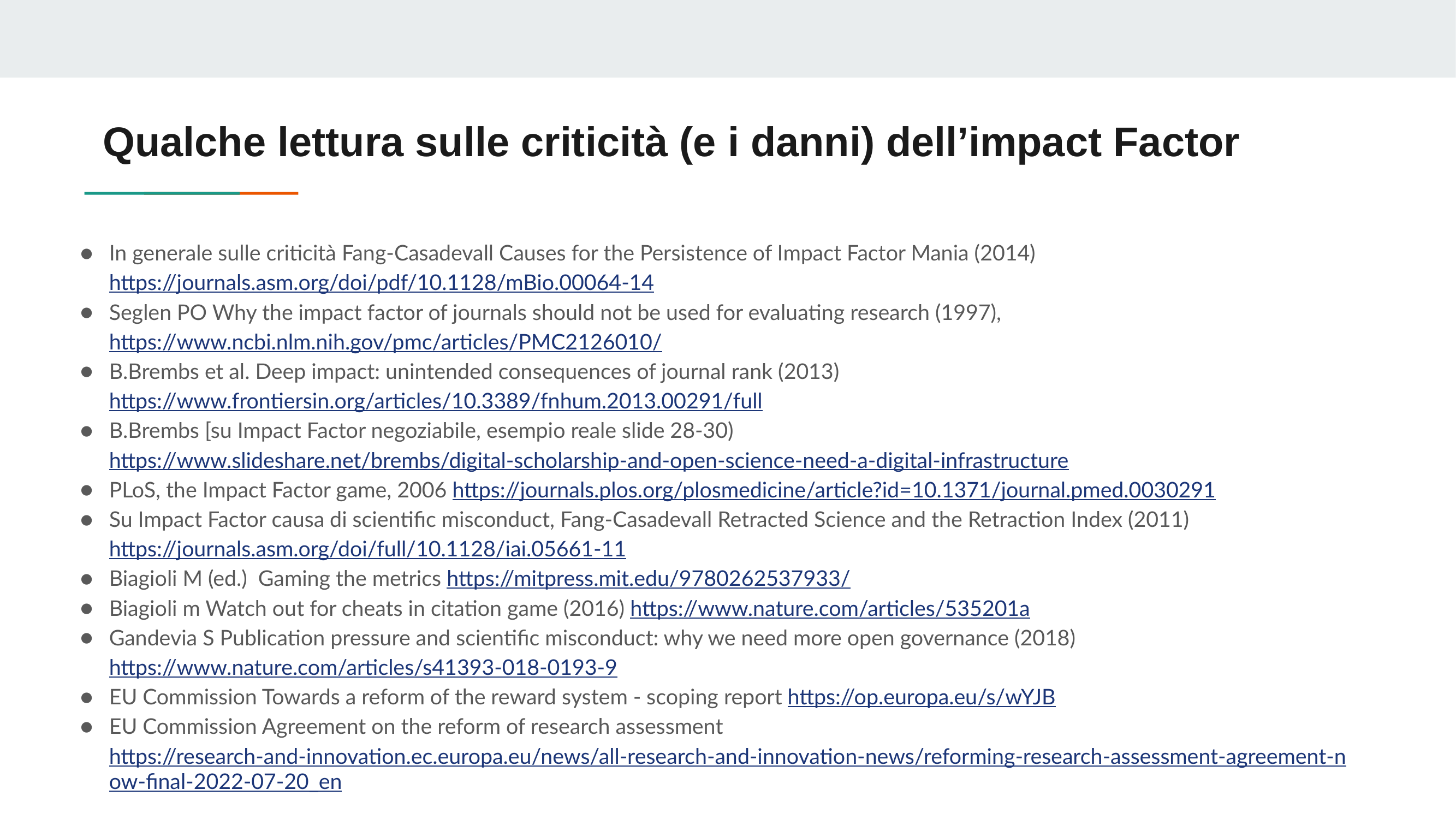

# Qualche lettura sulle criticità (e i danni) dell’impact Factor
In generale sulle criticità Fang-Casadevall Causes for the Persistence of Impact Factor Mania (2014) https://journals.asm.org/doi/pdf/10.1128/mBio.00064-14
Seglen PO Why the impact factor of journals should not be used for evaluating research (1997), https://www.ncbi.nlm.nih.gov/pmc/articles/PMC2126010/
B.Brembs et al. Deep impact: unintended consequences of journal rank (2013) https://www.frontiersin.org/articles/10.3389/fnhum.2013.00291/full
B.Brembs [su Impact Factor negoziabile, esempio reale slide 28-30) https://www.slideshare.net/brembs/digital-scholarship-and-open-science-need-a-digital-infrastructure
PLoS, the Impact Factor game, 2006 https://journals.plos.org/plosmedicine/article?id=10.1371/journal.pmed.0030291
Su Impact Factor causa di scientific misconduct, Fang-Casadevall Retracted Science and the Retraction Index (2011) https://journals.asm.org/doi/full/10.1128/iai.05661-11
Biagioli M (ed.)  Gaming the metrics https://mitpress.mit.edu/9780262537933/
Biagioli m Watch out for cheats in citation game (2016) https://www.nature.com/articles/535201a
Gandevia S Publication pressure and scientific misconduct: why we need more open governance (2018) https://www.nature.com/articles/s41393-018-0193-9
EU Commission Towards a reform of the reward system - scoping report https://op.europa.eu/s/wYJB
EU Commission Agreement on the reform of research assessment https://research-and-innovation.ec.europa.eu/news/all-research-and-innovation-news/reforming-research-assessment-agreement-now-final-2022-07-20_en